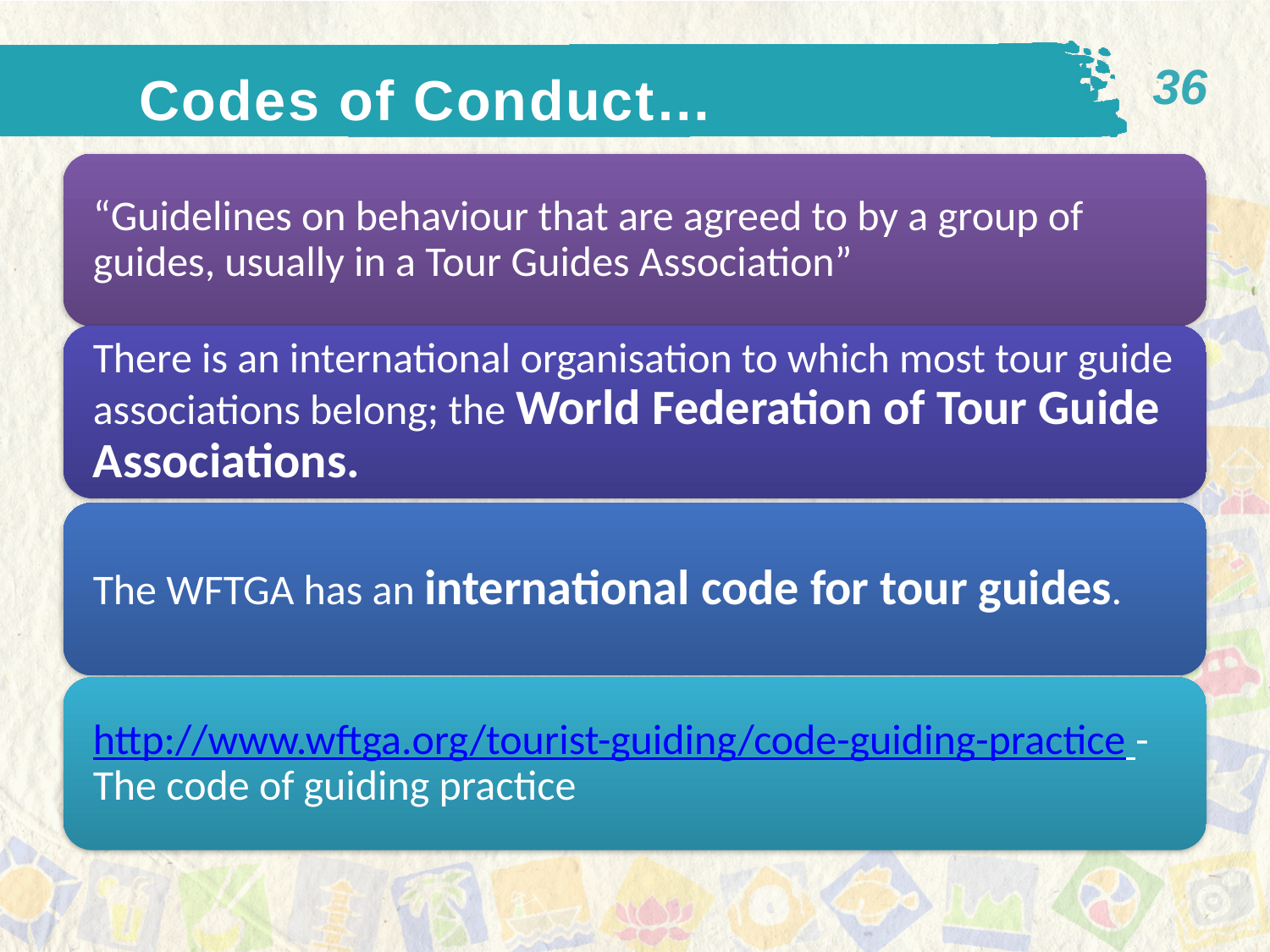

36
Codes of Conduct…
“Guidelines on behaviour that are agreed to by a group of guides, usually in a Tour Guides Association”
There is an international organisation to which most tour guide associations belong; the World Federation of Tour Guide Associations.
The WFTGA has an international code for tour guides.
http://www.wftga.org/tourist-guiding/code-guiding-practice - The code of guiding practice